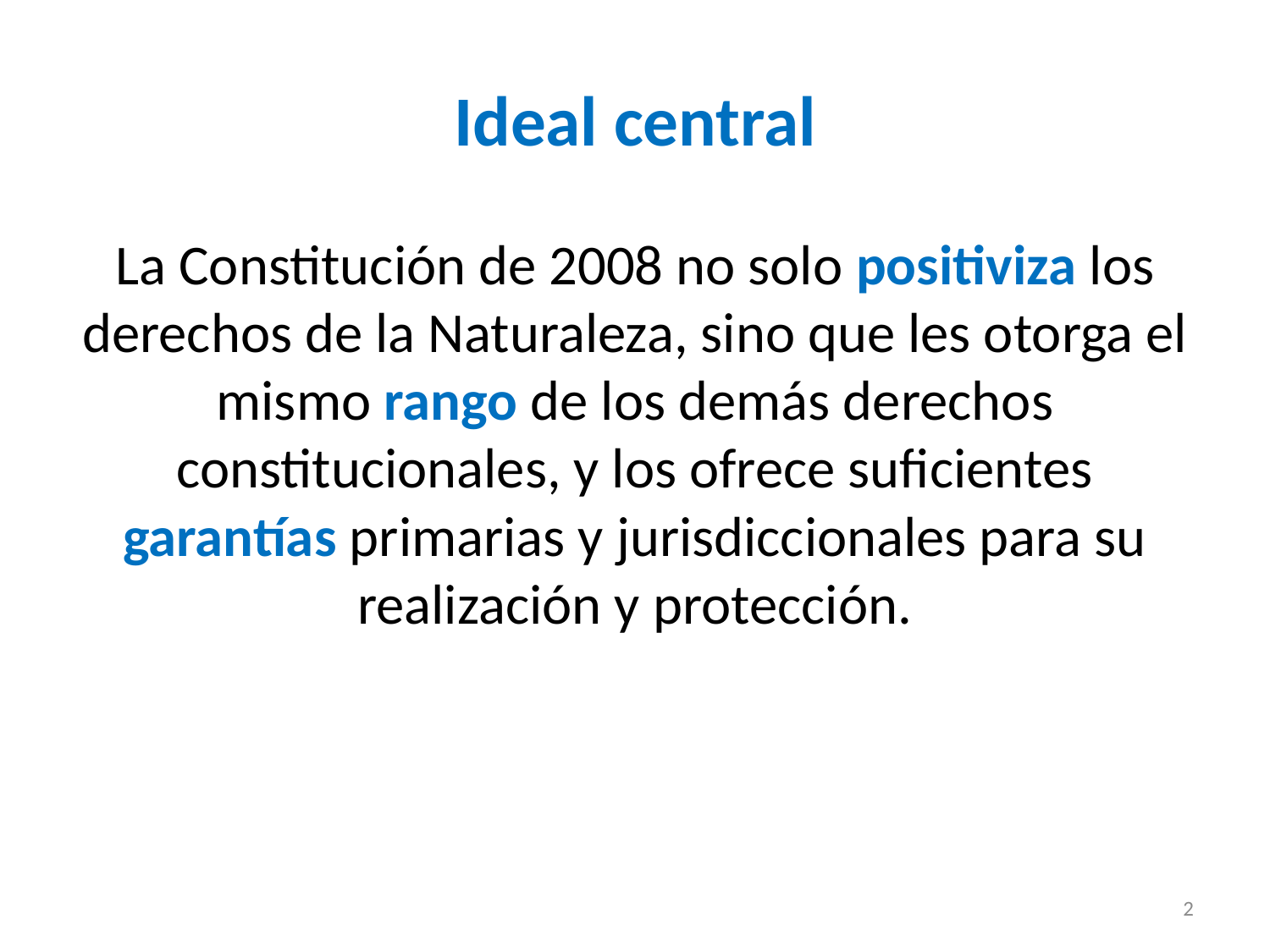

# Ideal central
La Constitución de 2008 no solo positiviza los derechos de la Naturaleza, sino que les otorga el mismo rango de los demás derechos constitucionales, y los ofrece suficientes garantías primarias y jurisdiccionales para su realización y protección.

2